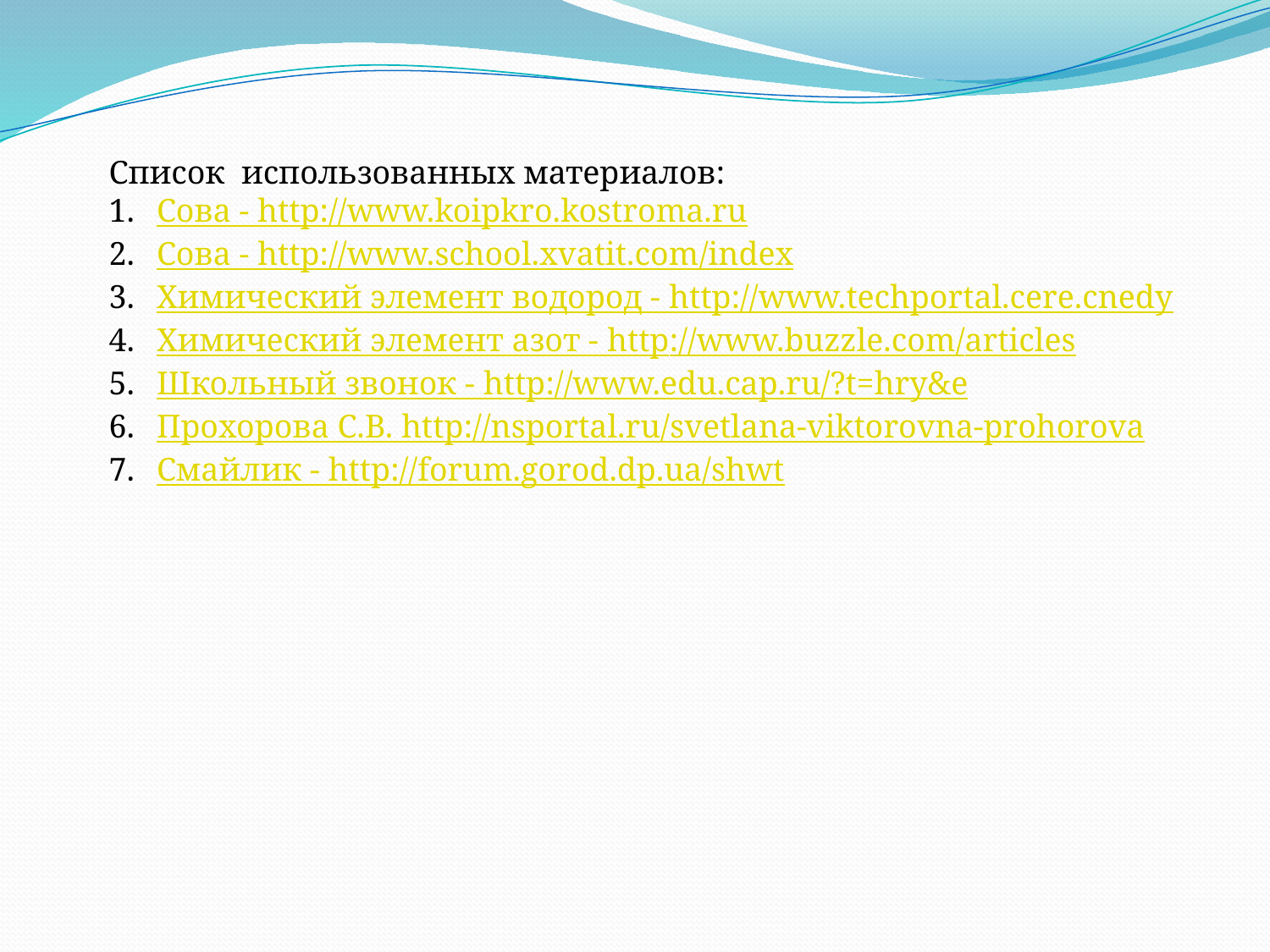

Список  использованных материалов:
Сова - http://www.koipkro.kostroma.ru
Сова - http://www.school.xvatit.com/index
Химический элемент водород - http://www.techportal.cere.cnedy
Химический элемент азот - http://www.buzzle.com/articles
Школьный звонок - http://www.edu.cap.ru/?t=hry&e
Прохорова С.В. http://nsportal.ru/svetlana-viktorovna-prohorova
Смайлик - http://forum.gorod.dp.ua/shwt